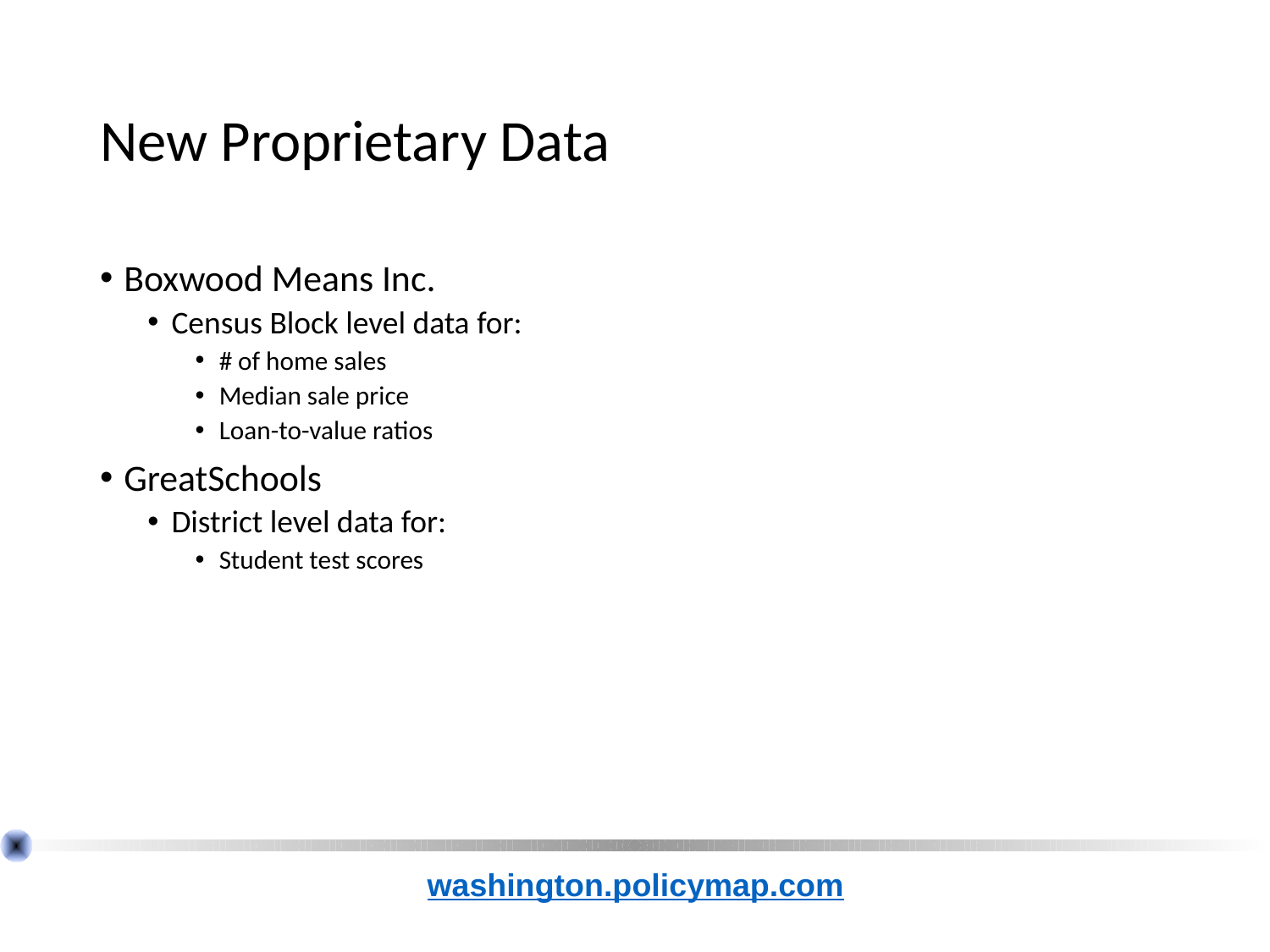

# New Proprietary Data
Boxwood Means Inc.
Census Block level data for:
# of home sales
Median sale price
Loan-to-value ratios
GreatSchools
District level data for:
Student test scores

washington.policymap.com